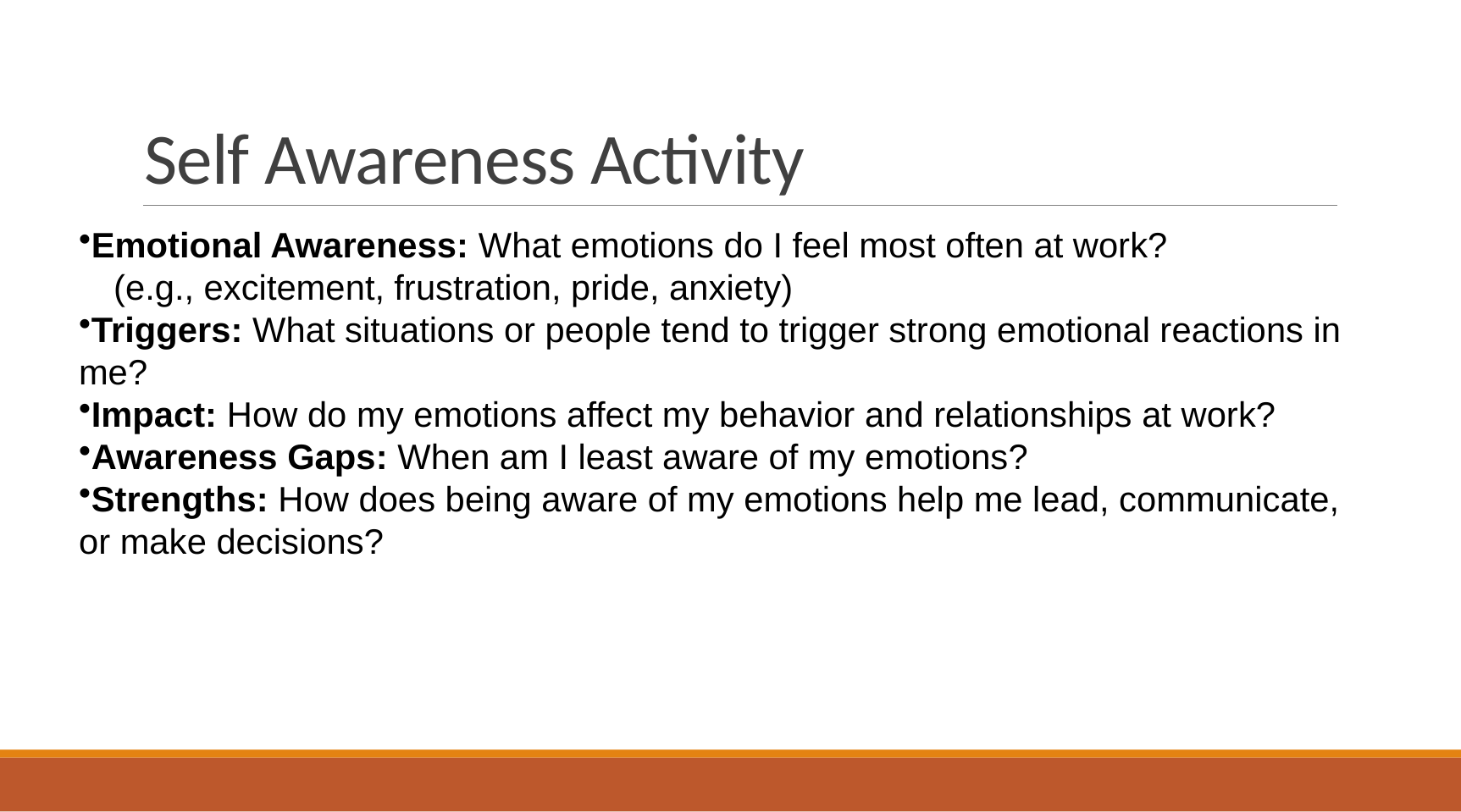

# Self Awareness Activity
Emotional Awareness: What emotions do I feel most often at work?
(e.g., excitement, frustration, pride, anxiety)
Triggers: What situations or people tend to trigger strong emotional reactions in me?
Impact: How do my emotions affect my behavior and relationships at work?
Awareness Gaps: When am I least aware of my emotions?
Strengths: How does being aware of my emotions help me lead, communicate, or make decisions?